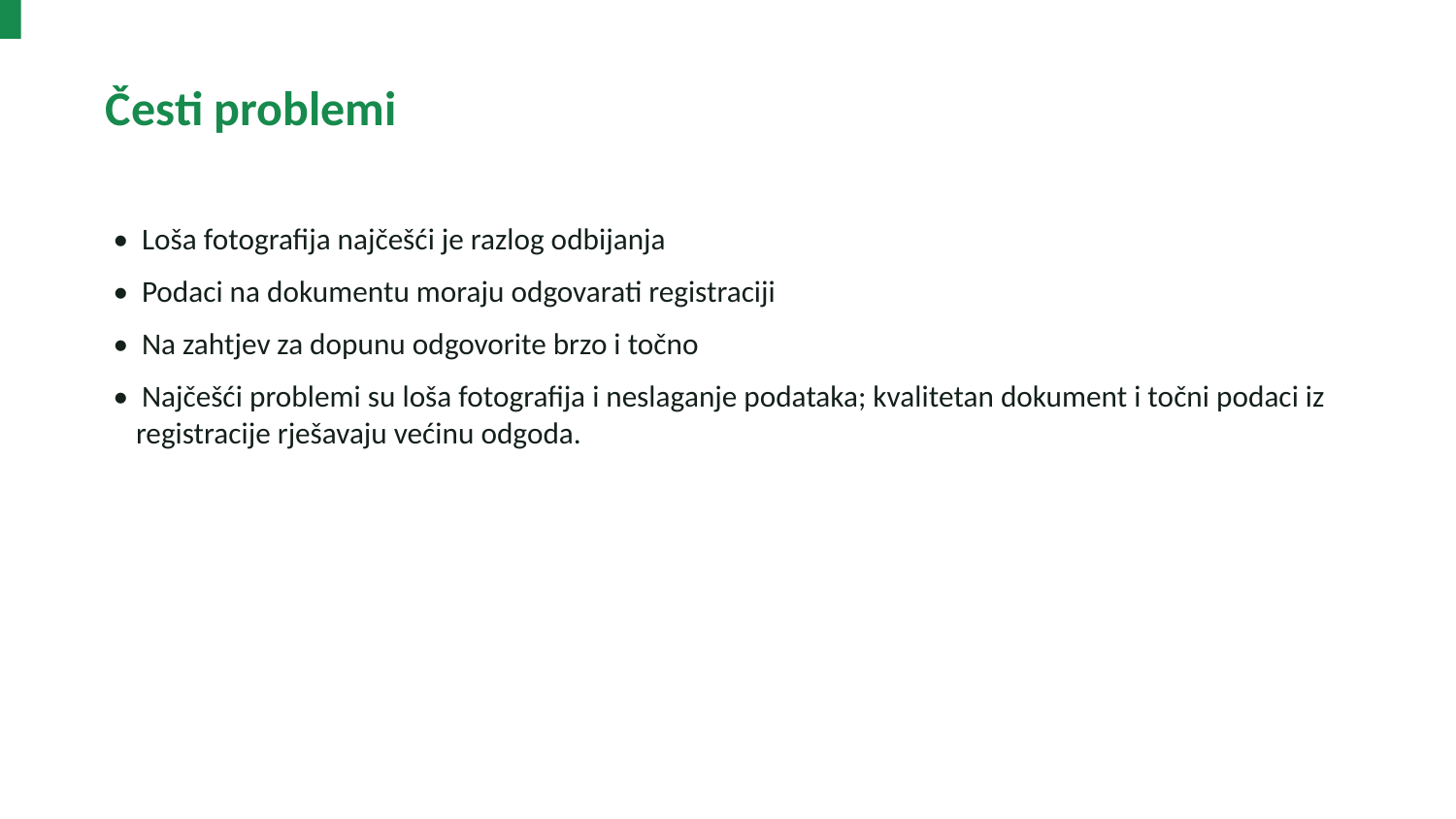

Česti problemi
•  Loša fotografija najčešći je razlog odbijanja
•  Podaci na dokumentu moraju odgovarati registraciji
•  Na zahtjev za dopunu odgovorite brzo i točno
•  Najčešći problemi su loša fotografija i neslaganje podataka; kvalitetan dokument i točni podaci iz registracije rješavaju većinu odgoda.